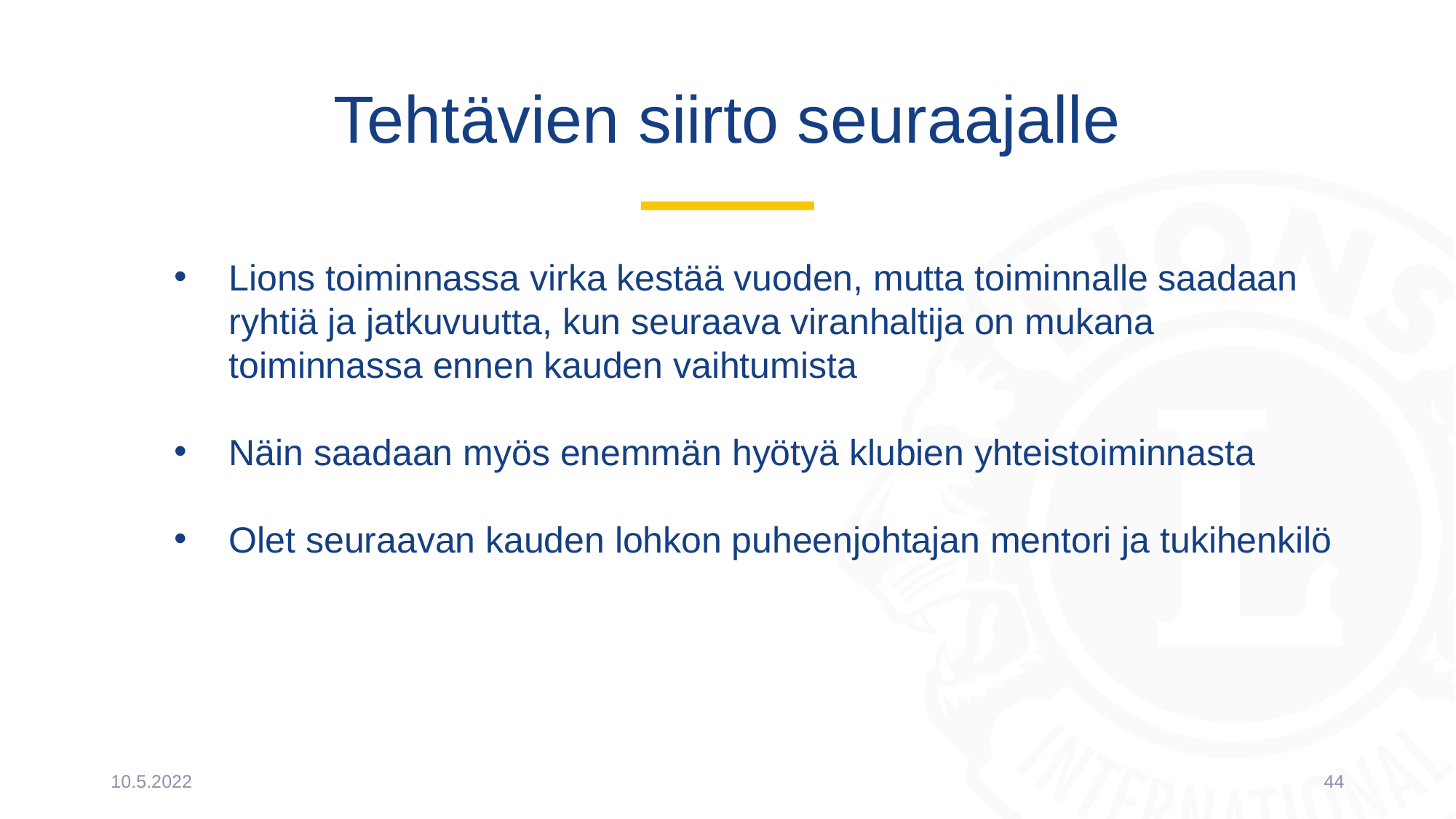

# Tehtävien siirto seuraajalle
Lions toiminnassa virka kestää vuoden, mutta toiminnalle saadaan ryhtiä ja jatkuvuutta, kun seuraava viranhaltija on mukana toiminnassa ennen kauden vaihtumista

Näin saadaan myös enemmän hyötyä klubien yhteistoiminnasta

Olet seuraavan kauden lohkon puheenjohtajan mentori ja tukihenkilö
10.5.2022
44